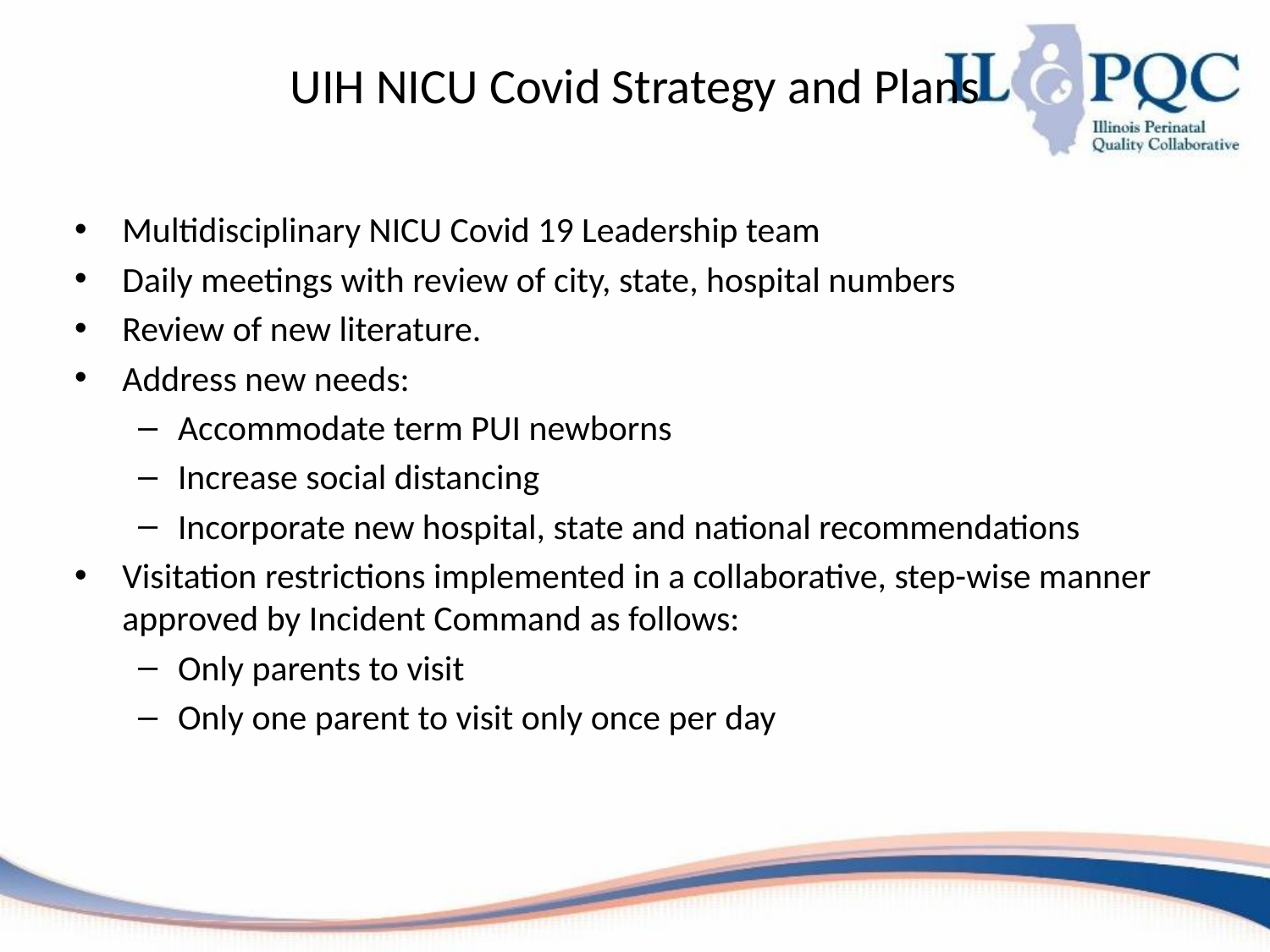

# UIH NICU Covid Strategy and Plans
Multidisciplinary NICU Covid 19 Leadership team
Daily meetings with review of city, state, hospital numbers
Review of new literature.
Address new needs:
Accommodate term PUI newborns
Increase social distancing
Incorporate new hospital, state and national recommendations
Visitation restrictions implemented in a collaborative, step-wise manner approved by Incident Command as follows:
Only parents to visit
Only one parent to visit only once per day